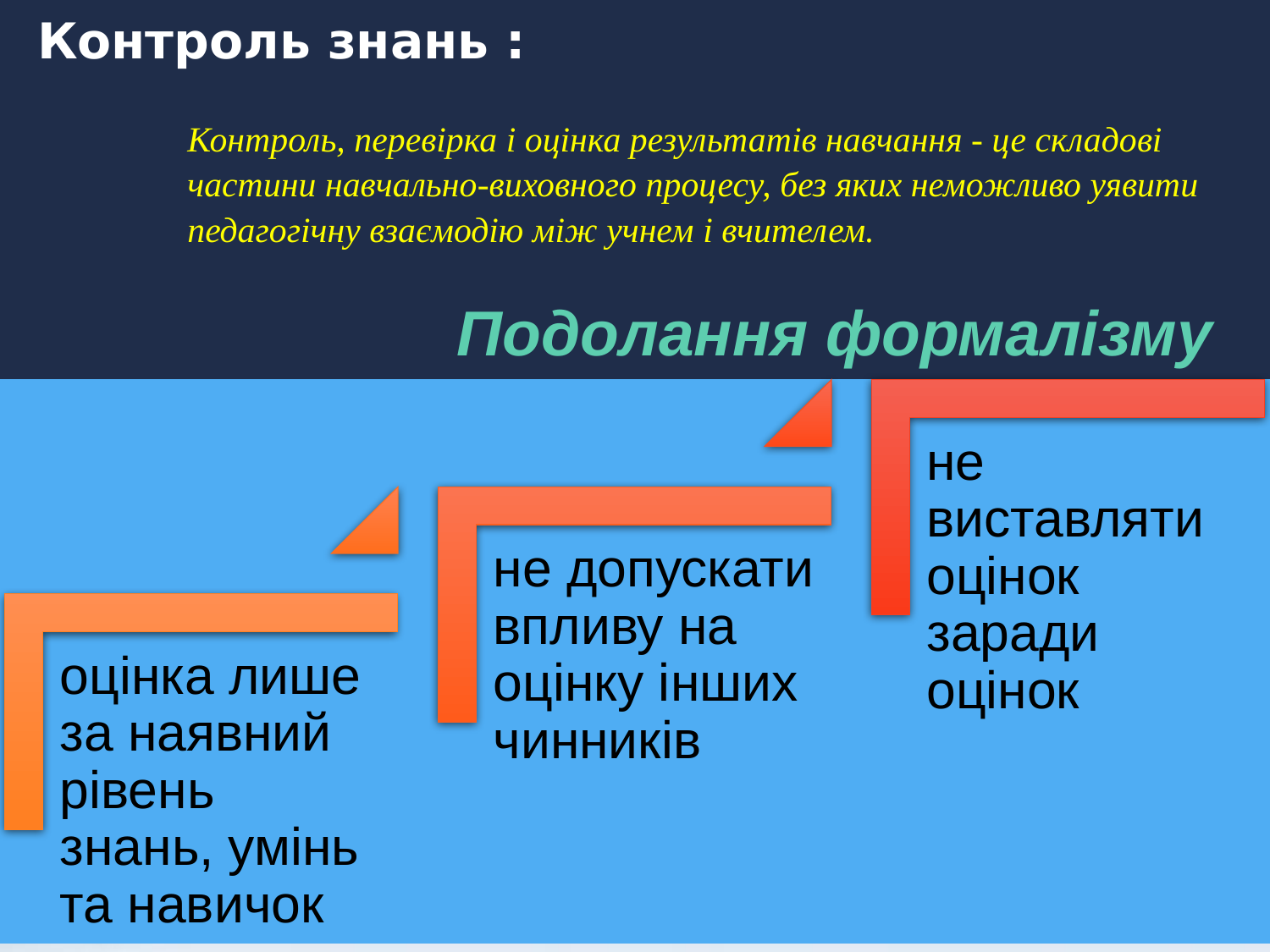

Контроль знань :
Контроль, перевірка і оцінка результатів навчання - це складові частини навчально-виховного процесу, без яких неможливо уявити педагогічну взаємодію між учнем і вчителем.
Подолання формалізму
оцінка лише за наявний рівень знань, умінь та навичок
не допускати впливу на оцінку інших чинників
не виставляти оцінок заради оцінок